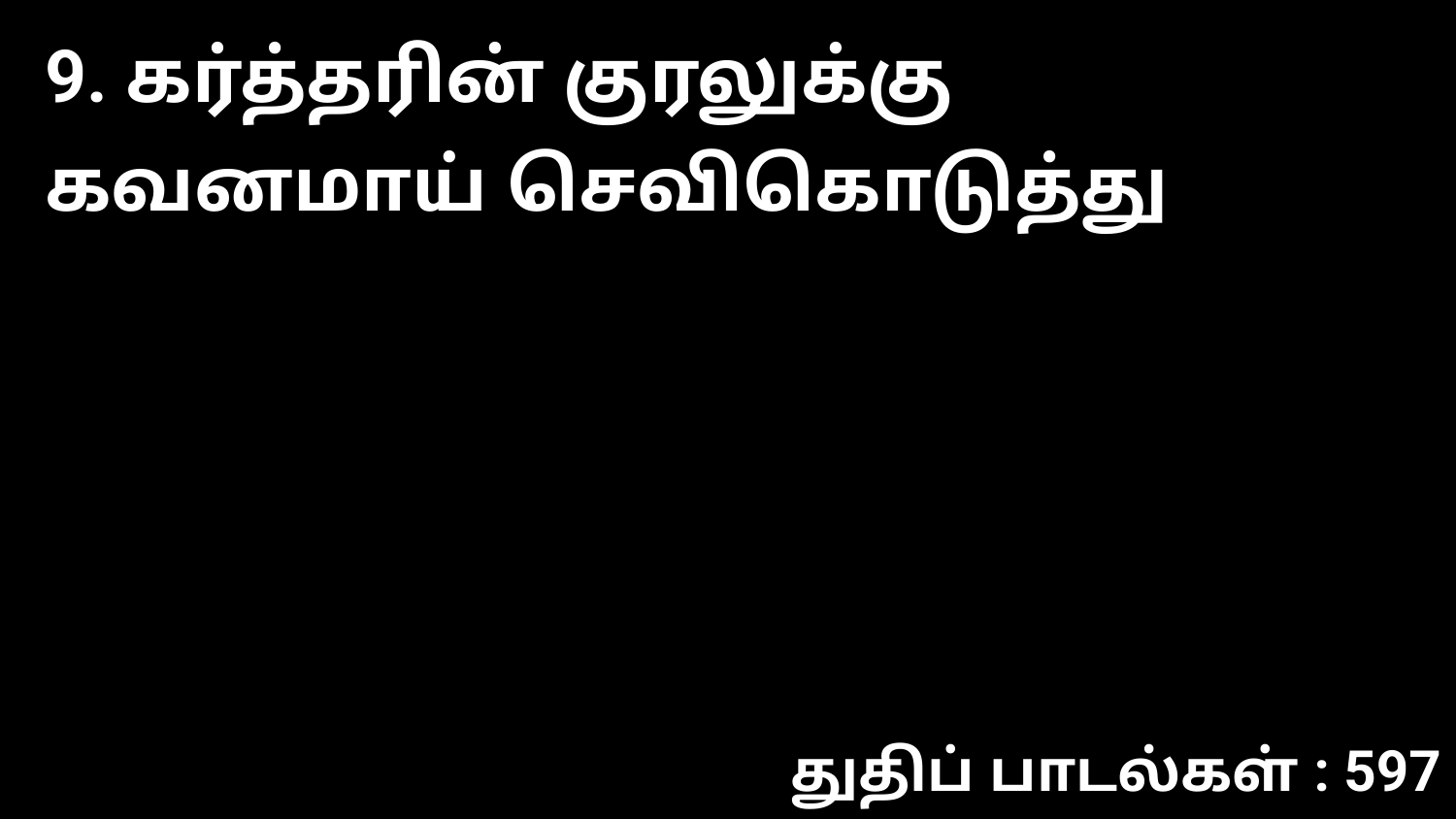

9. கர்த்தரின் குரலுக்கு கவனமாய் செவிகொடுத்து
துதிப் பாடல்கள் : 597